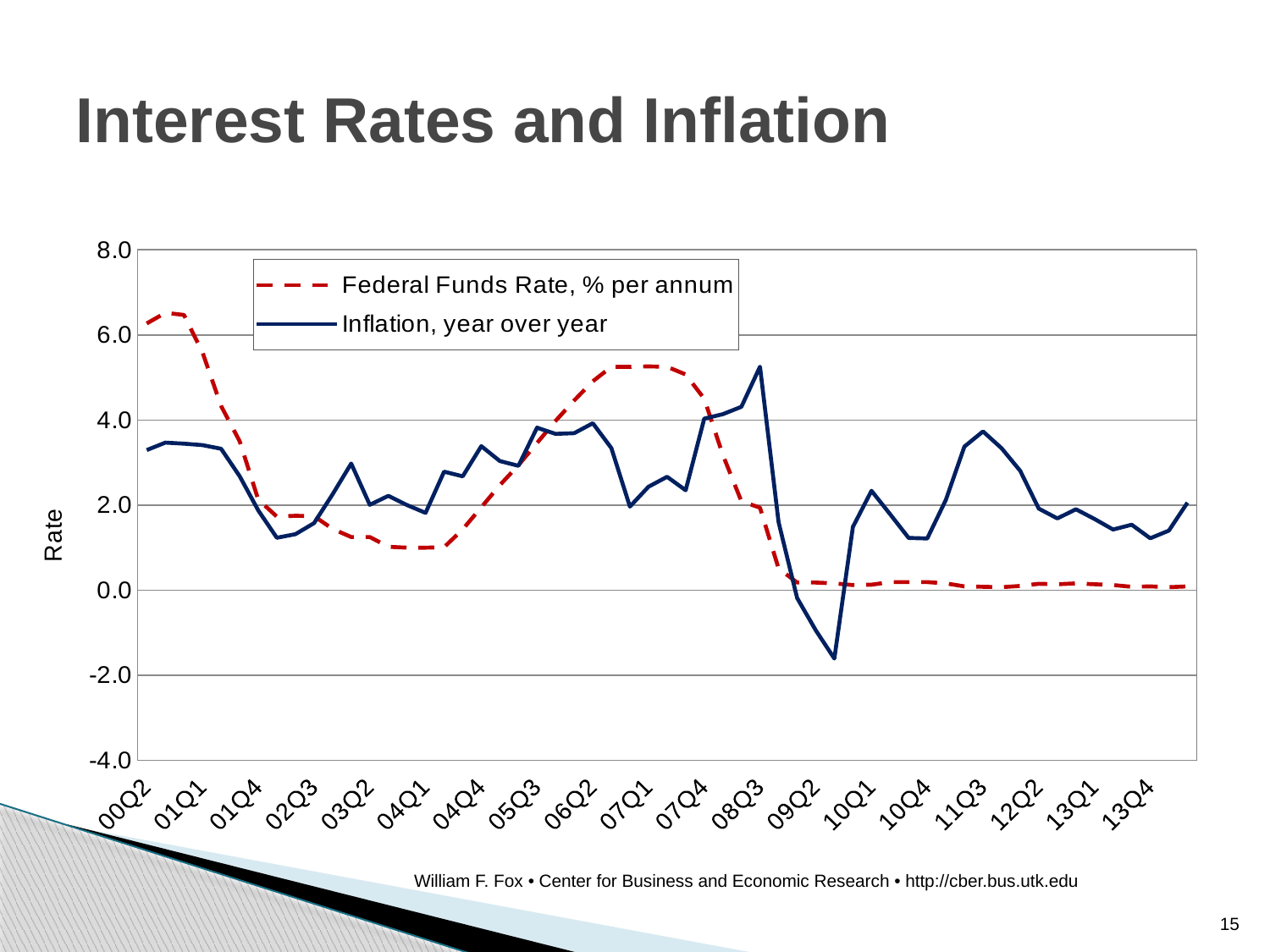

# Interest Rates and Inflation

### Chart

| Category | Federal Funds Rate, % per annum | Inflation, year over year |
|---|---|---|
| 00Q2 | 6.27 | 3.2934258015147466 |
| 00Q3 | 6.52 | 3.4688995215311076 |
| 00Q4 | 6.47 | 3.4435057263125466 |
| 01Q1 | 5.59 | 3.409758965314528 |
| 01Q2 | 4.33 | 3.324914106385595 |
| 01Q3 | 3.5 | 2.6780346820809307 |
| 01Q4 | 2.13 | 1.8750753301613334 |
| 02Q1 | 1.73 | 1.2319499715747593 |
| 02Q2 | 1.75 | 1.3176539662287676 |
| 02Q3 | 1.74 | 1.5762836860267984 |
| 02Q4 | 1.44 | 2.2535211267605635 |
| 03Q1 | 1.25 | 2.9764077566309215 |
| 03Q2 | 1.25 | 2.005939810661567 |
| 03Q3 | 1.02 | 2.21688937167813 |
| 03Q4 | 1.0 | 2.0016528925619888 |
| 04Q1 | 1.0 | 1.817666210386819 |
| 04Q2 | 1.01 | 2.7858652842948177 |
| 04Q3 | 1.43 | 2.6752262339169226 |
| 04Q4 | 1.95 | 3.385133930741681 |
| 05Q1 | 2.47 | 3.0353508302088925 |
| 05Q2 | 2.94 | 2.9229354775279406 |
| 05Q3 | 3.46 | 3.819567295252079 |
| 05Q4 | 3.98 | 3.674503657262271 |
| 06Q1 | 4.46 | 3.690861738239939 |
| 06Q2 | 4.91 | 3.924261748258606 |
| 06Q3 | 5.25 | 3.340284842319434 |
| 06Q4 | 5.25 | 1.9653989003845158 |
| 07Q1 | 5.26 | 2.431479893917287 |
| 07Q2 | 5.25 | 2.665116487054512 |
| 07Q3 | 5.07 | 2.3488066467487294 |
| 07Q4 | 4.5 | 4.031472868983315 |
| 08Q1 | 3.18 | 4.1371985688905 |
| 08Q2 | 2.09 | 4.310582632809216 |
| 08Q3 | 1.94 | 5.252501935663823 |
| 08Q4 | 0.51 | 1.5958002755475227 |
| 09Q1 | 0.18 | -0.1842364995065208 |
| 09Q2 | 0.18 | -0.9422932383152881 |
| 09Q3 | 0.16 | -1.6069560131773117 |
| 09Q4 | 0.12 | 1.4874981879737628 |
| 10Q1 | 0.13 | 2.3368710506738095 |
| 10Q2 | 0.19 | 1.7858899239837516 |
| 10Q3 | 0.19 | 1.2287317036927032 |
| 10Q4 | 0.19 | 1.2155001612680298 |
| 11Q1 | 0.16 | 2.1210908204158376 |
| 11Q2 | 0.09 | 3.375207067918281 |
| 11Q3 | 0.08 | 3.7318225606679163 |
| 11Q4 | 0.07 | 3.336398565107347 |
| 12Q1 | 0.1 | 2.806024753211298 |
| 12Q2 | 0.15 | 1.918052124368475 |
| 12Q3 | 0.14 | 1.6866777224986151 |
| 12Q4 | 0.16 | 1.9017872482896154 |
| 13Q1 | 0.14 | 1.6736860096678434 |
| 13Q2 | 0.12 | 1.4264251148652152 |
| 13Q3 | 0.08 | 1.5382340533793772 |
| 13Q4 | 0.09 | 1.2199866847661631 |
| 14Q1 | 0.07 | 1.4004431072681762 |
| 14Q2 | 0.09 | 2.058304267321191 |
William F. Fox • Center for Business and Economic Research • http://cber.bus.utk.edu
15